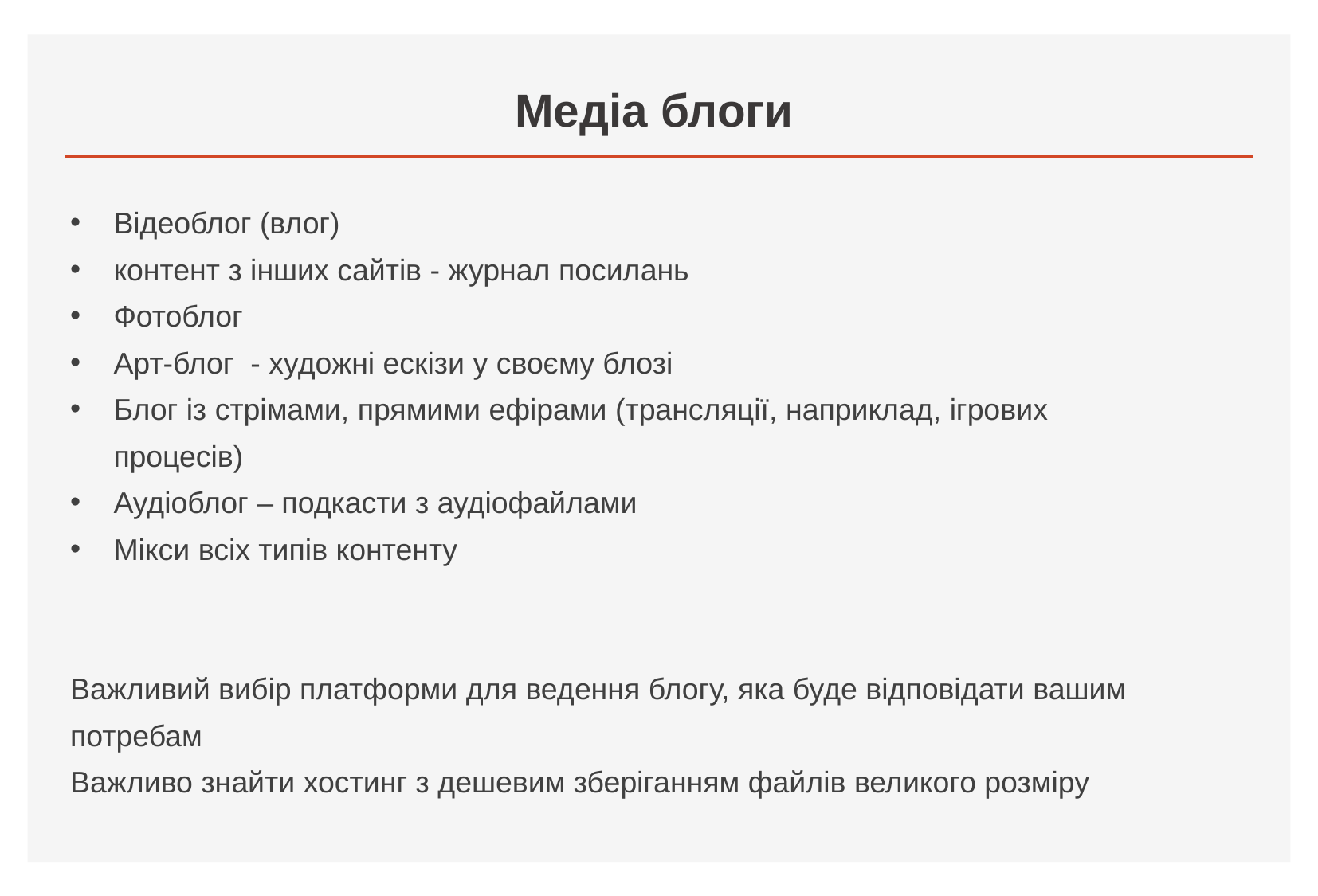

# Медіа блоги
Відеоблог (влог)
контент з інших сайтів - журнал посилань
Фотоблог
Арт-блог  - художні ескізи у своєму блозі
Блог із стрімами, прямими ефірами (трансляції, наприклад, ігрових процесів)
Аудіоблог – подкасти з аудіофайлами
Мікси всіх типів контенту

Важливий вибір платформи для ведення блогу, яка буде відповідати вашим потребам
Важливо знайти хостинг з дешевим зберіганням файлів великого розміру